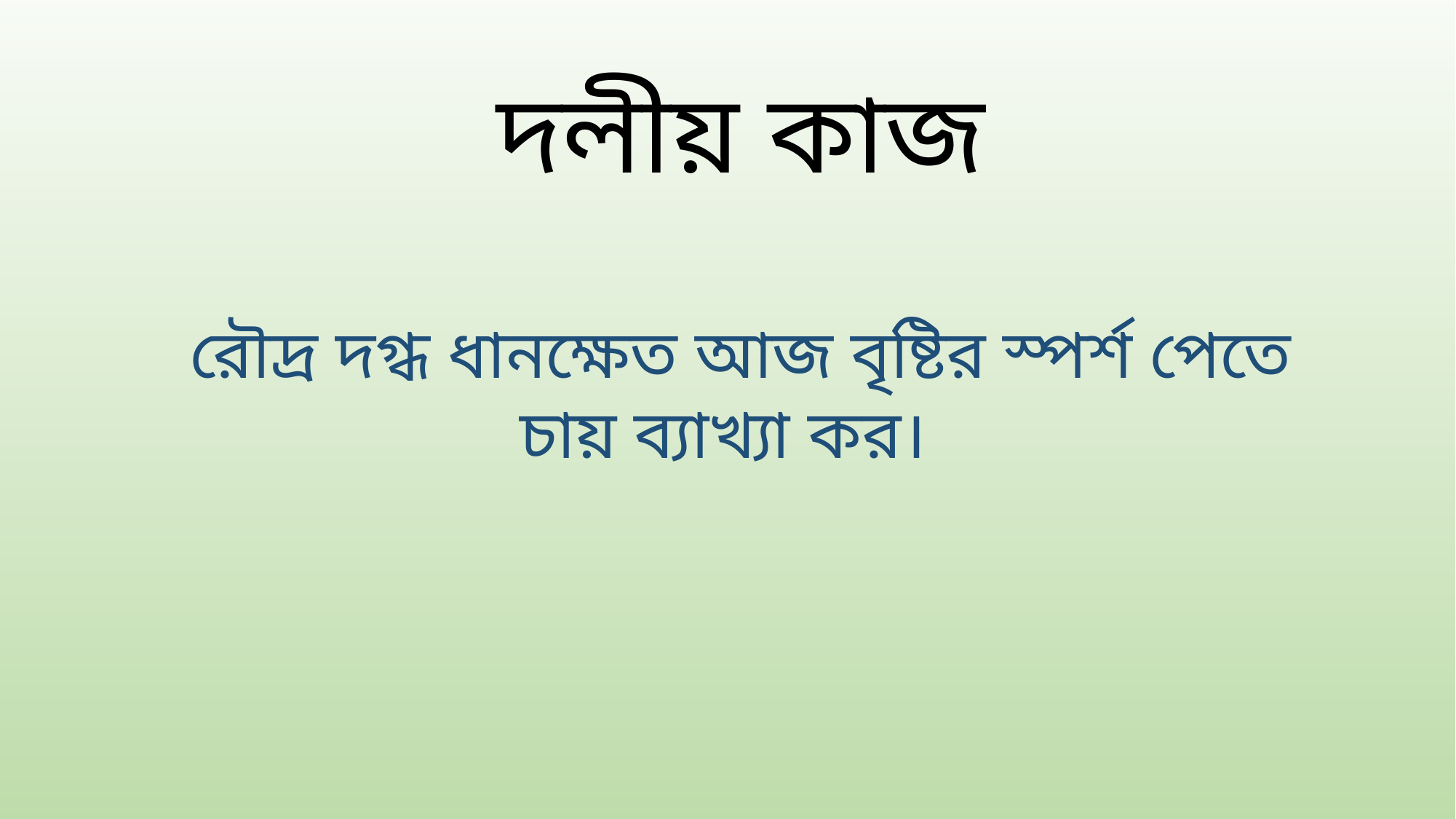

দলীয় কাজ
রৌদ্র দগ্ধ ধানক্ষেত আজ বৃষ্টির স্পর্শ পেতে চায় ব্যাখ্যা কর।